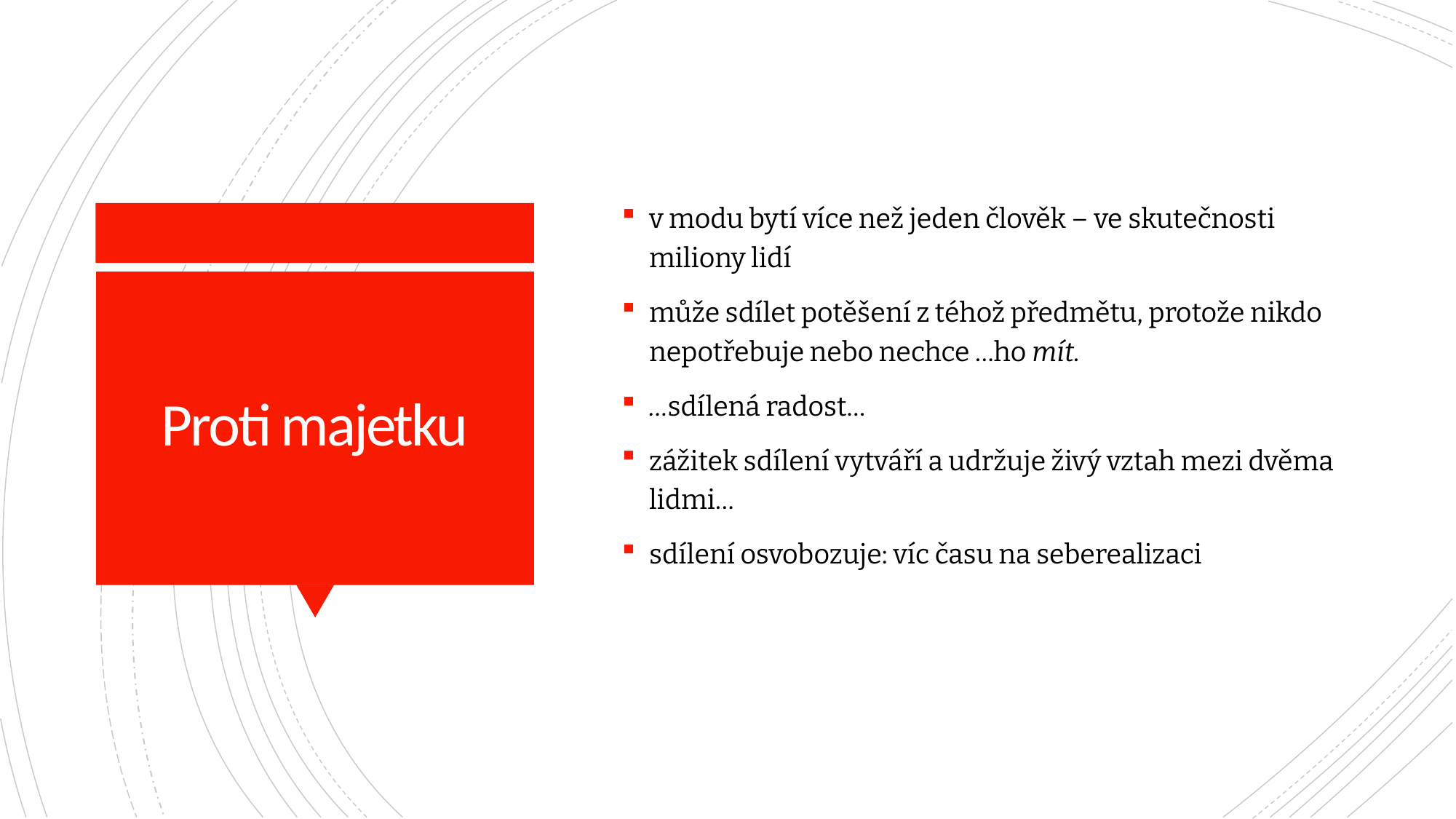

v modu bytí více než jeden člověk – ve skutečnosti miliony lidí
může sdílet potěšení z téhož předmětu, protože nikdo nepotřebuje nebo nechce …ho mít.
…sdílená radost…
zážitek sdílení vytváří a udržuje živý vztah mezi dvěma lidmi…
sdílení osvobozuje: víc času na seberealizaci

# Proti majetku